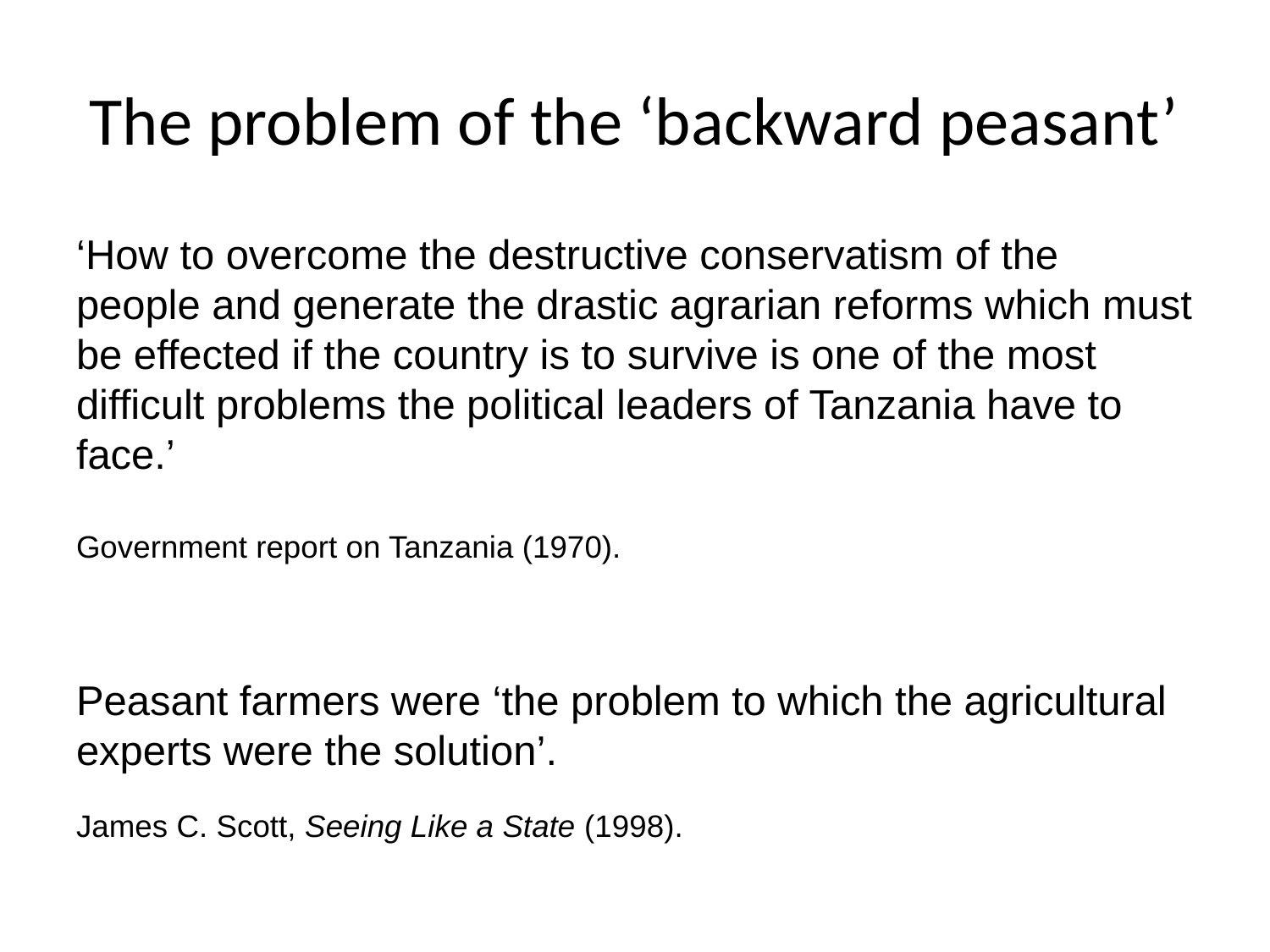

# The problem of the ‘backward peasant’
‘How to overcome the destructive conservatism of the people and generate the drastic agrarian reforms which must be effected if the country is to survive is one of the most difficult problems the political leaders of Tanzania have to face.’

Government report on Tanzania (1970).

Peasant farmers were ‘the problem to which the agricultural experts were the solution’.

James C. Scott, Seeing Like a State (1998).